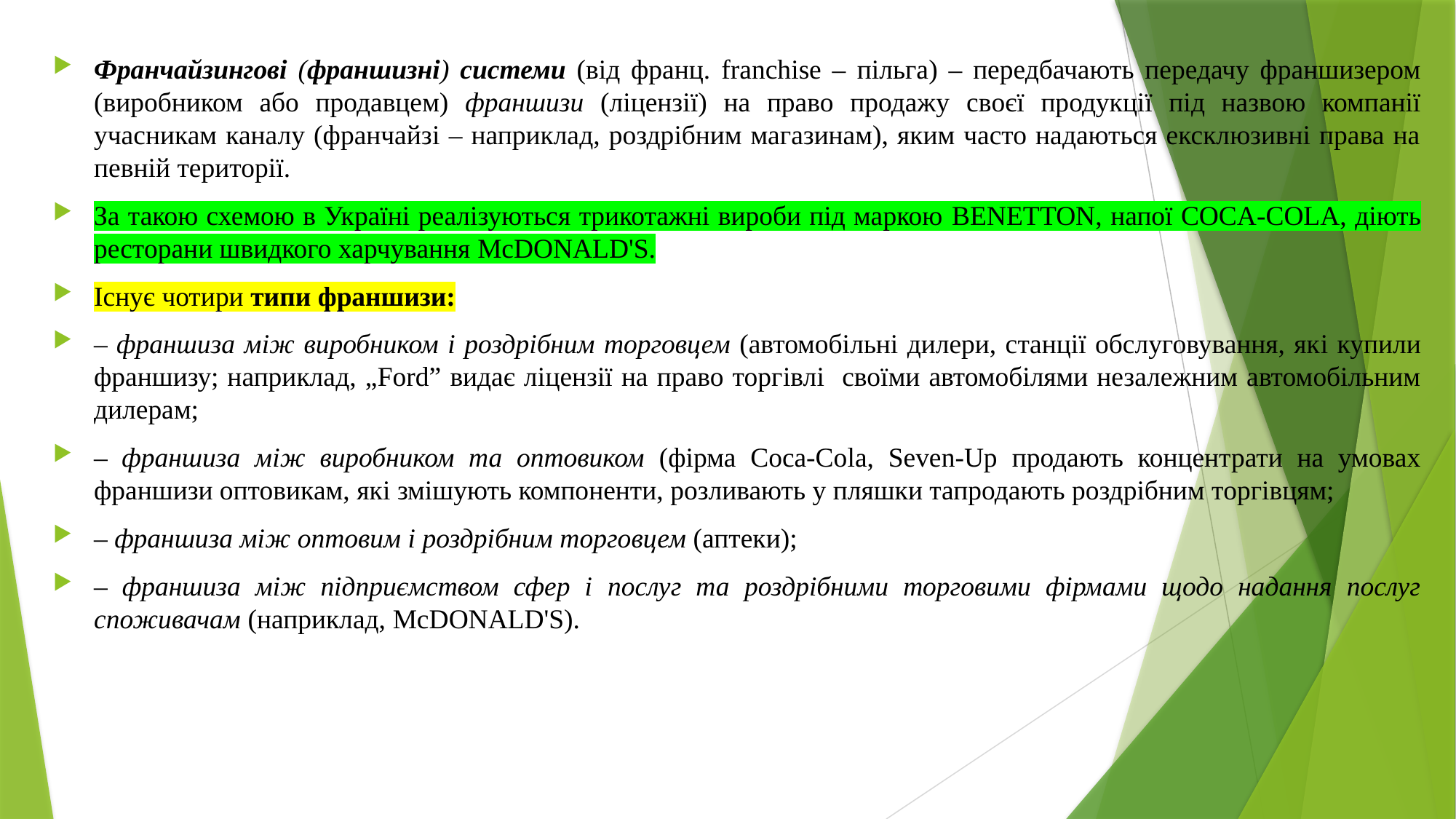

Франчайзингові (франшизні) системи (від франц. franchise – пільга) – передбачають передачу франшизером (виробником або продавцем) франшизи (лiцензiї) на право продажу cвoєї продукції під назвою компанії учасникам каналу (франчайзi – наприклад, роздрібним магазинам), яким часто надаються ексклюзивні права на певній території.
За такою схемою в Україні реалізуються трикотажні вироби під маркою BENETTON, напої COCA-COLA, діють ресторани швидкого харчування McDONALD'S.
Існує чотири типи франшизи:
– франшиза мiж виробником i роздрібним торговцем (автомобiльнi дилери, станції обслуговування, якi купили франшизу; наприклад, „Ford” видає лiцензiї на право торгiвлi  своїми автомобілями незалежним автомобільним дилерам;
– франшиза мiж виробником та оптовиком (фiрма Coca-Cola, Seven-Up продають концентрати на умовах франшизи оптовикам, якi змішують компоненти, розливають у пляшки тапродають роздрібним торгівцям;
– франшиза мiж оптовим i роздрібним торговцем (аптеки);
– франшиза між підприємством сфер і послуг та роздрібними торговими фірмами щодо надання послуг споживачам (наприклад, McDONALD'S).